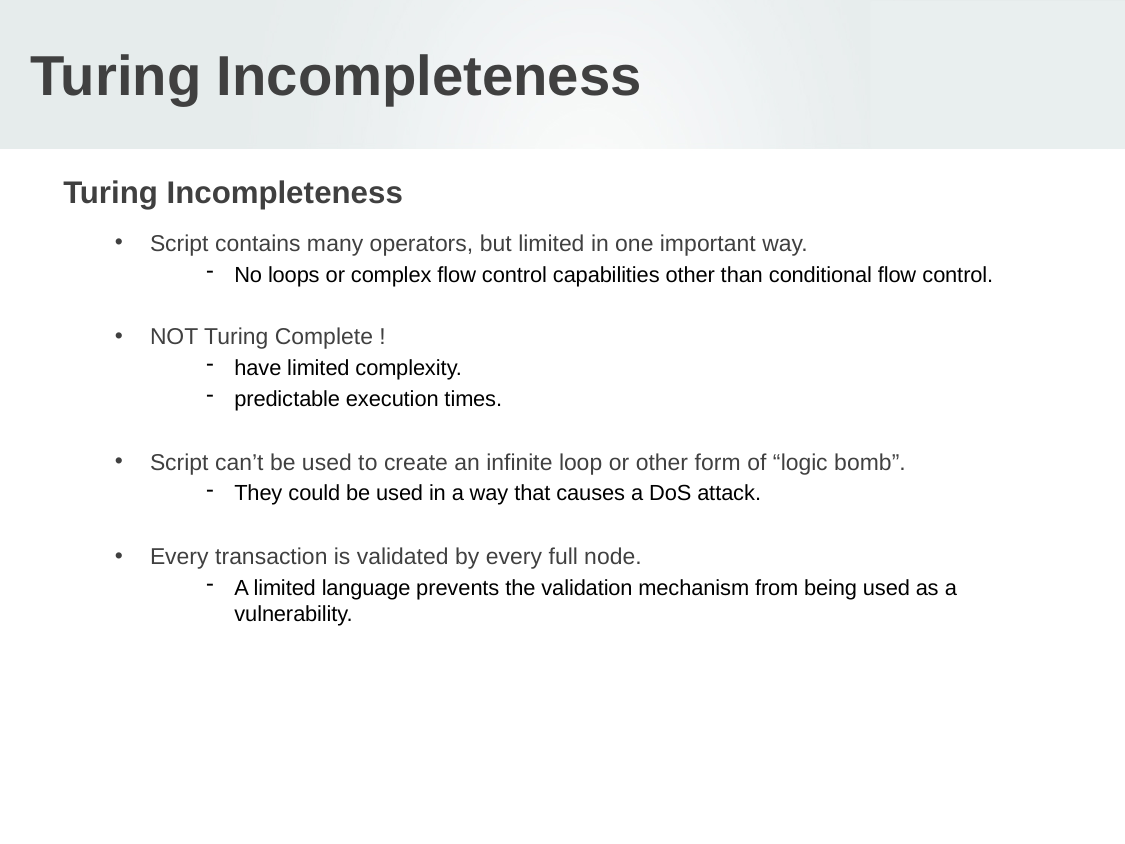

# Turing Incompleteness
Turing Incompleteness
Script contains many operators, but limited in one important way.
No loops or complex flow control capabilities other than conditional flow control.

NOT Turing Complete !
have limited complexity.
predictable execution times.

Script can’t be used to create an infinite loop or other form of “logic bomb”.
They could be used in a way that causes a DoS attack.

Every transaction is validated by every full node.
A limited language prevents the validation mechanism from being used as a vulnerability.